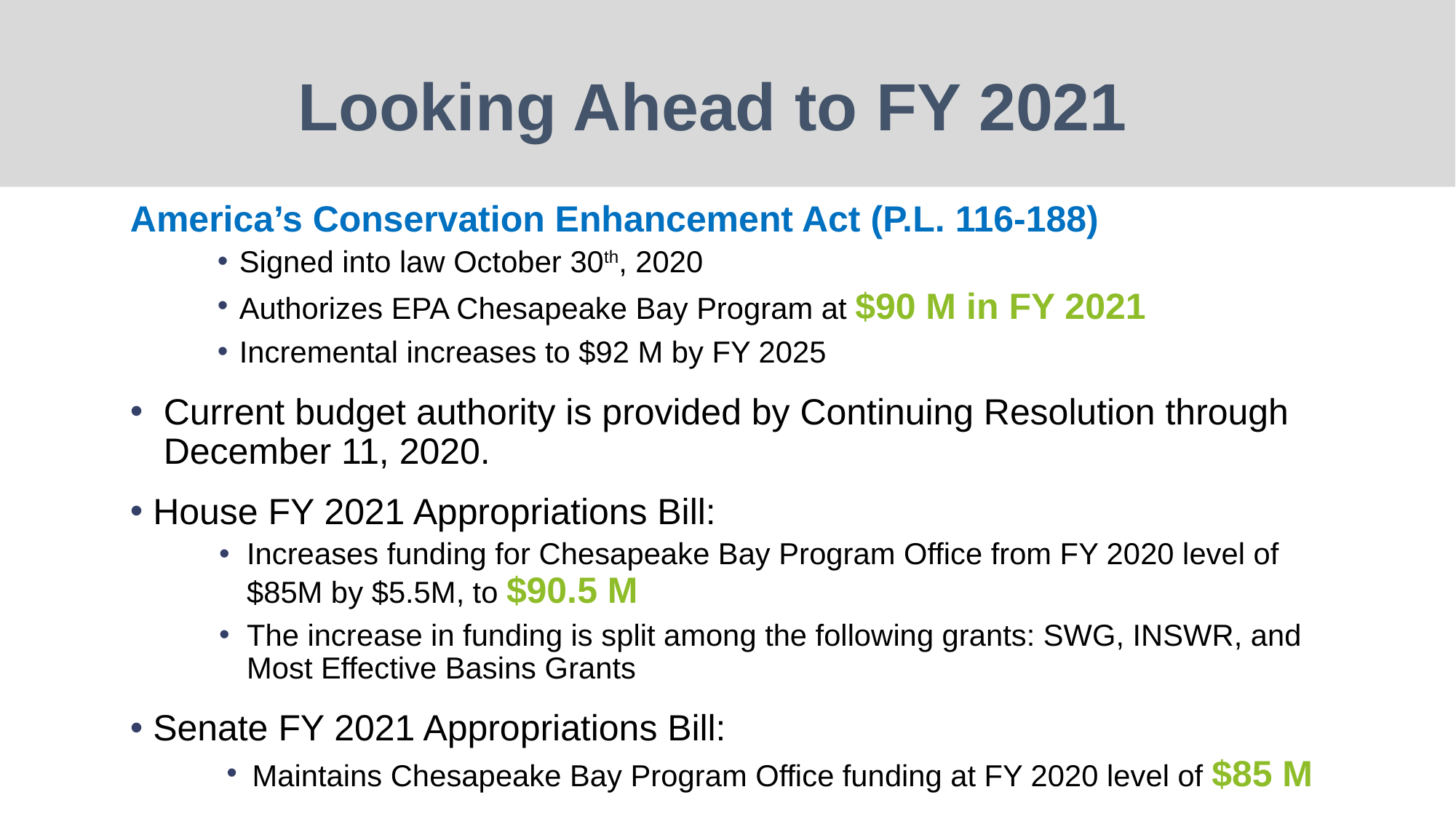

Looking Ahead to FY 2021
America’s Conservation Enhancement Act (P.L. 116-188)
Signed into law October 30th, 2020
Authorizes EPA Chesapeake Bay Program at $90 M in FY 2021
Incremental increases to $92 M by FY 2025
Current budget authority is provided by Continuing Resolution through December 11, 2020.
 House FY 2021 Appropriations Bill:
Increases funding for Chesapeake Bay Program Office from FY 2020 level of $85M by $5.5M, to $90.5 M
The increase in funding is split among the following grants: SWG, INSWR, and Most Effective Basins Grants
 Senate FY 2021 Appropriations Bill:
Maintains Chesapeake Bay Program Office funding at FY 2020 level of $85 M